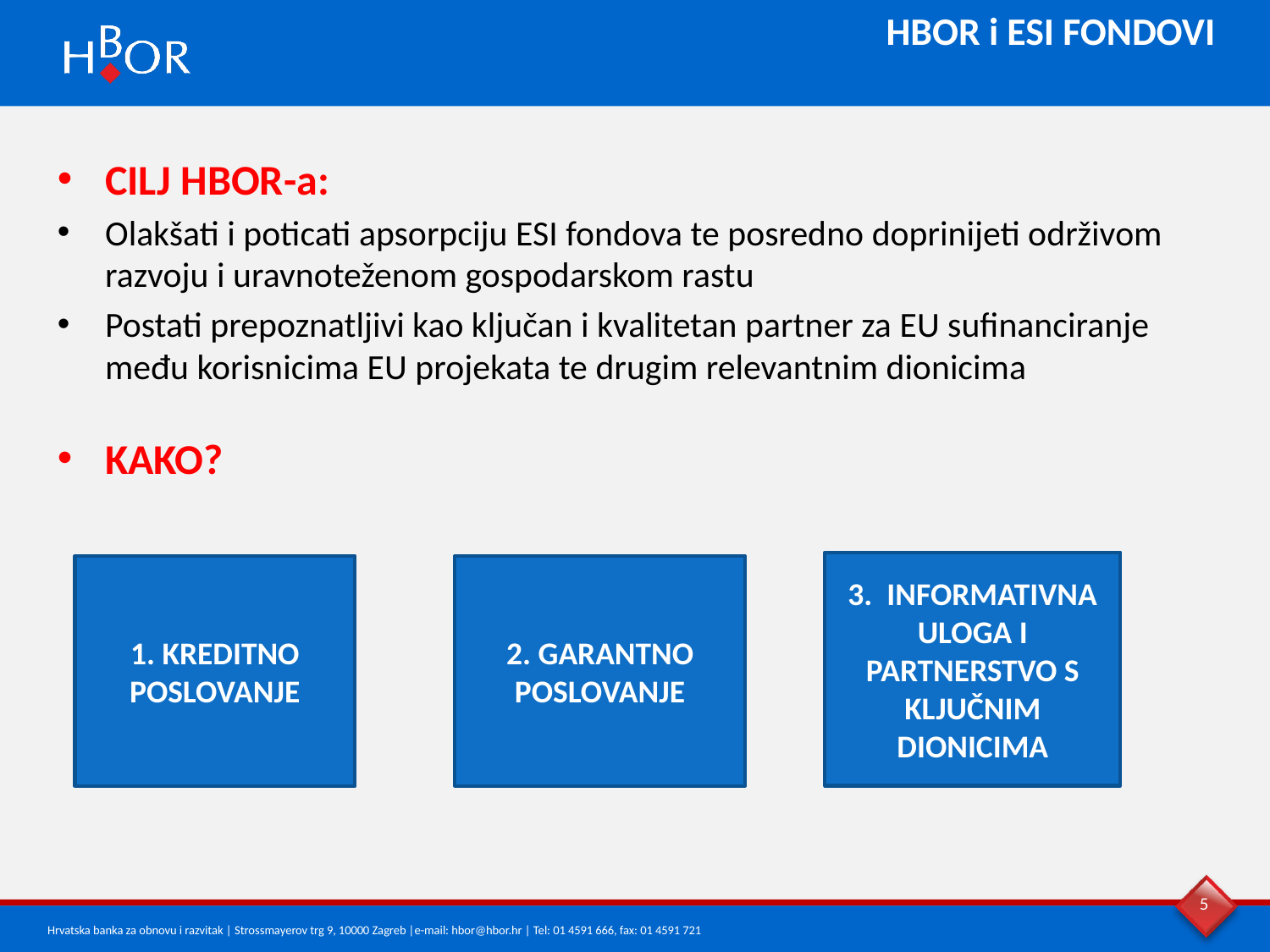

# HBOR i ESI FONDOVI
CILJ HBOR-a:
Olakšati i poticati apsorpciju ESI fondova te posredno doprinijeti održivom razvoju i uravnoteženom gospodarskom rastu
Postati prepoznatljivi kao ključan i kvalitetan partner za EU sufinanciranje među korisnicima EU projekata te drugim relevantnim dionicima

KAKO?

3.  INFORMATIVNA ULOGA I PARTNERSTVO S KLJUČNIM DIONICIMA
1. KREDITNO POSLOVANJE
2. GARANTNO POSLOVANJE
5